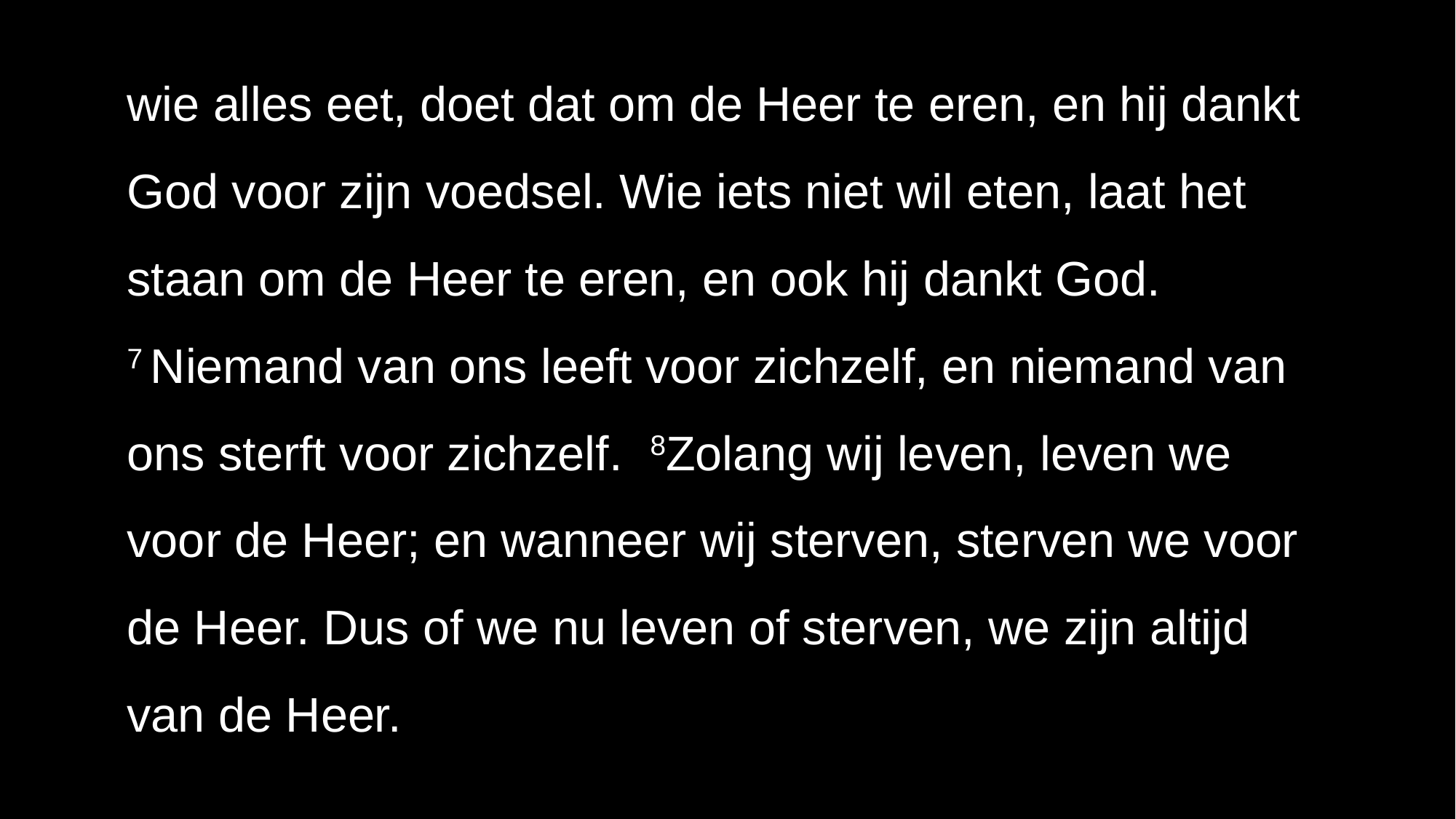

wie alles eet, doet dat om de Heer te eren, en hij dankt God voor zijn voedsel. Wie iets niet wil eten, laat het staan om de Heer te eren, en ook hij dankt God.
7 Niemand van ons leeft voor zichzelf, en niemand van ons sterft voor zichzelf.  8Zolang wij leven, leven we voor de Heer; en wanneer wij sterven, sterven we voor de Heer. Dus of we nu leven of sterven, we zijn altijd van de Heer.